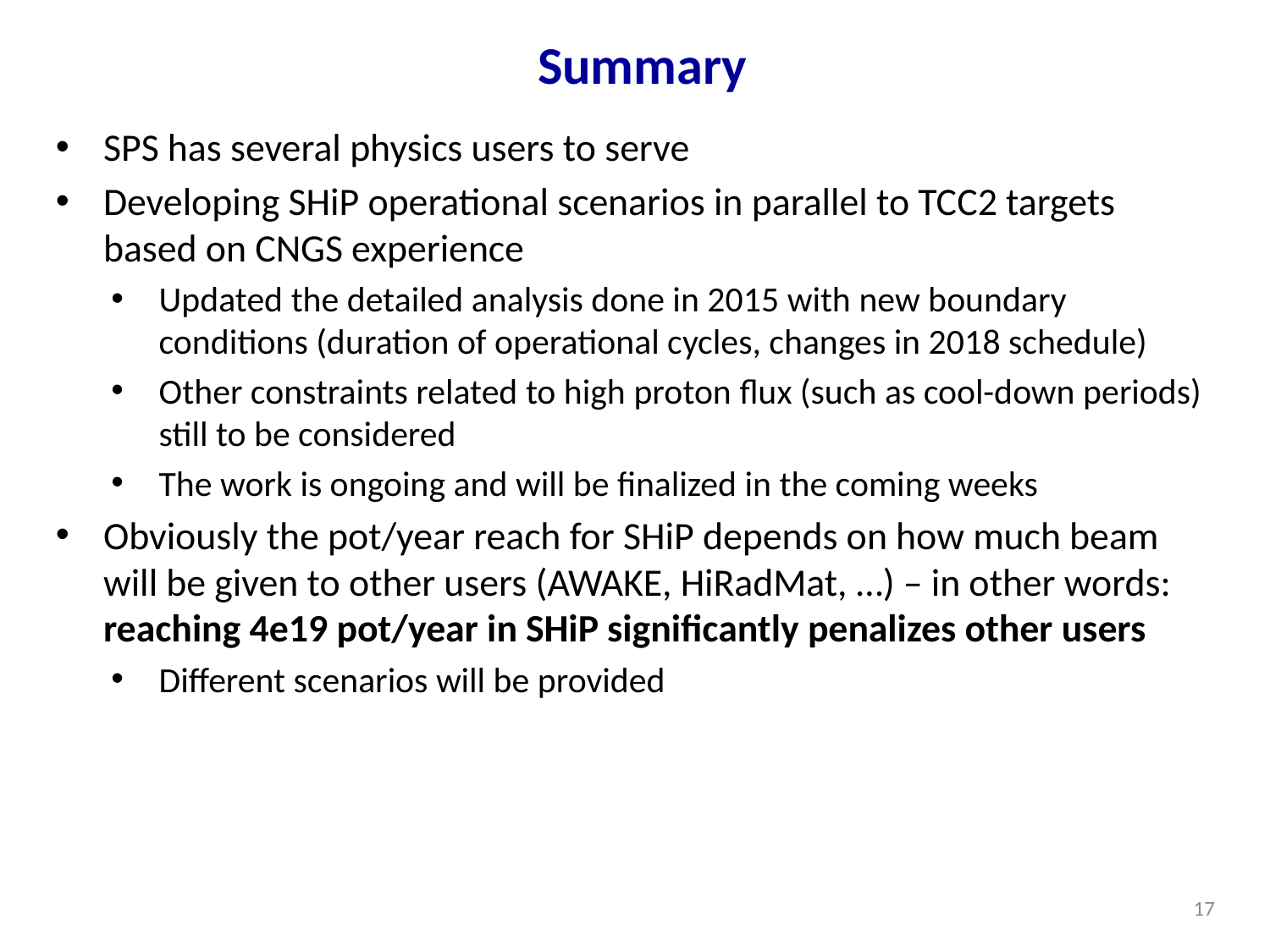

Summary
SPS has several physics users to serve
Developing SHiP operational scenarios in parallel to TCC2 targets based on CNGS experience
Updated the detailed analysis done in 2015 with new boundary conditions (duration of operational cycles, changes in 2018 schedule)
Other constraints related to high proton flux (such as cool-down periods) still to be considered
The work is ongoing and will be finalized in the coming weeks
Obviously the pot/year reach for SHiP depends on how much beam will be given to other users (AWAKE, HiRadMat, …) – in other words: reaching 4e19 pot/year in SHiP significantly penalizes other users
Different scenarios will be provided

17